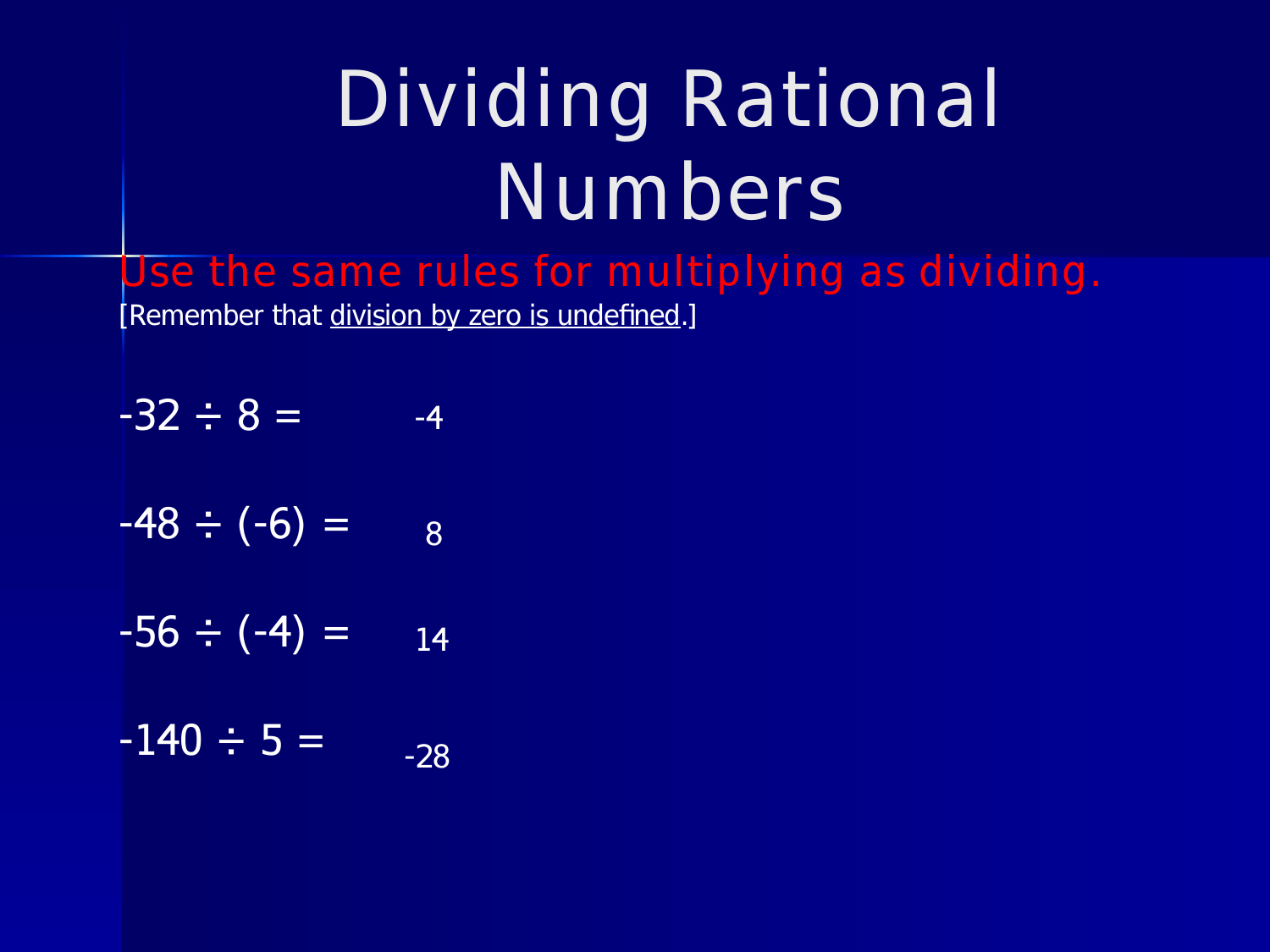

# Dividing Rational Numbers
Use the same rules for multiplying as dividing.
[Remember that division by zero is undefined.]

-32 ÷ 8 =

-48 ÷ (-6) =

-56 ÷ (-4) =

-140 ÷ 5 =
-4
8
14
-28